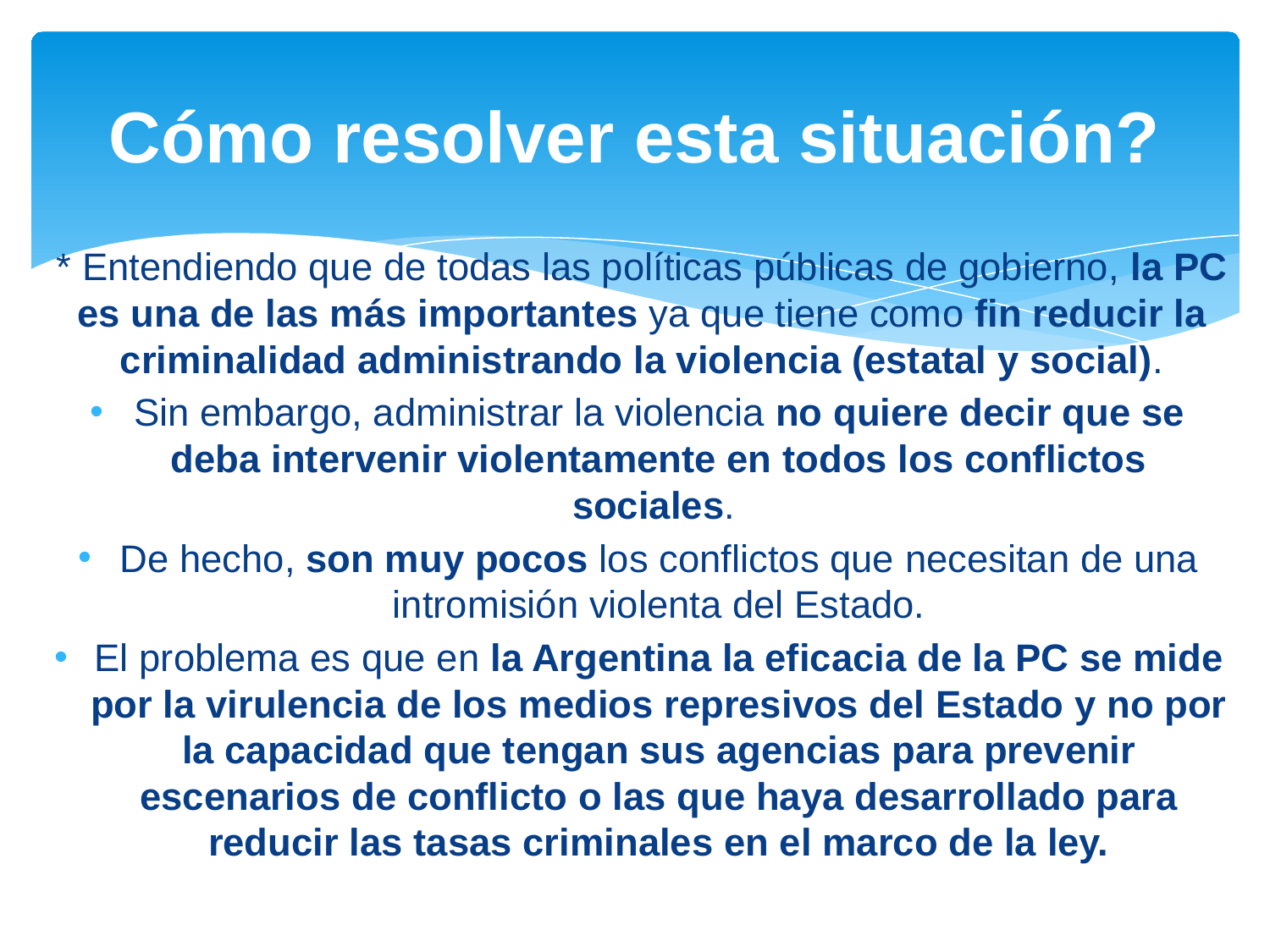

# Cómo resolver esta situación?
* Entendiendo que de todas las políticas públicas de gobierno, la PC es una de las más importantes ya que tiene como fin reducir la criminalidad administrando la violencia (estatal y social).
Sin embargo, administrar la violencia no quiere decir que se deba intervenir violentamente en todos los conflictos sociales.
De hecho, son muy pocos los conflictos que necesitan de una intromisión violenta del Estado.
El problema es que en la Argentina la eficacia de la PC se mide por la virulencia de los medios represivos del Estado y no por la capacidad que tengan sus agencias para prevenir escenarios de conflicto o las que haya desarrollado para reducir las tasas criminales en el marco de la ley.